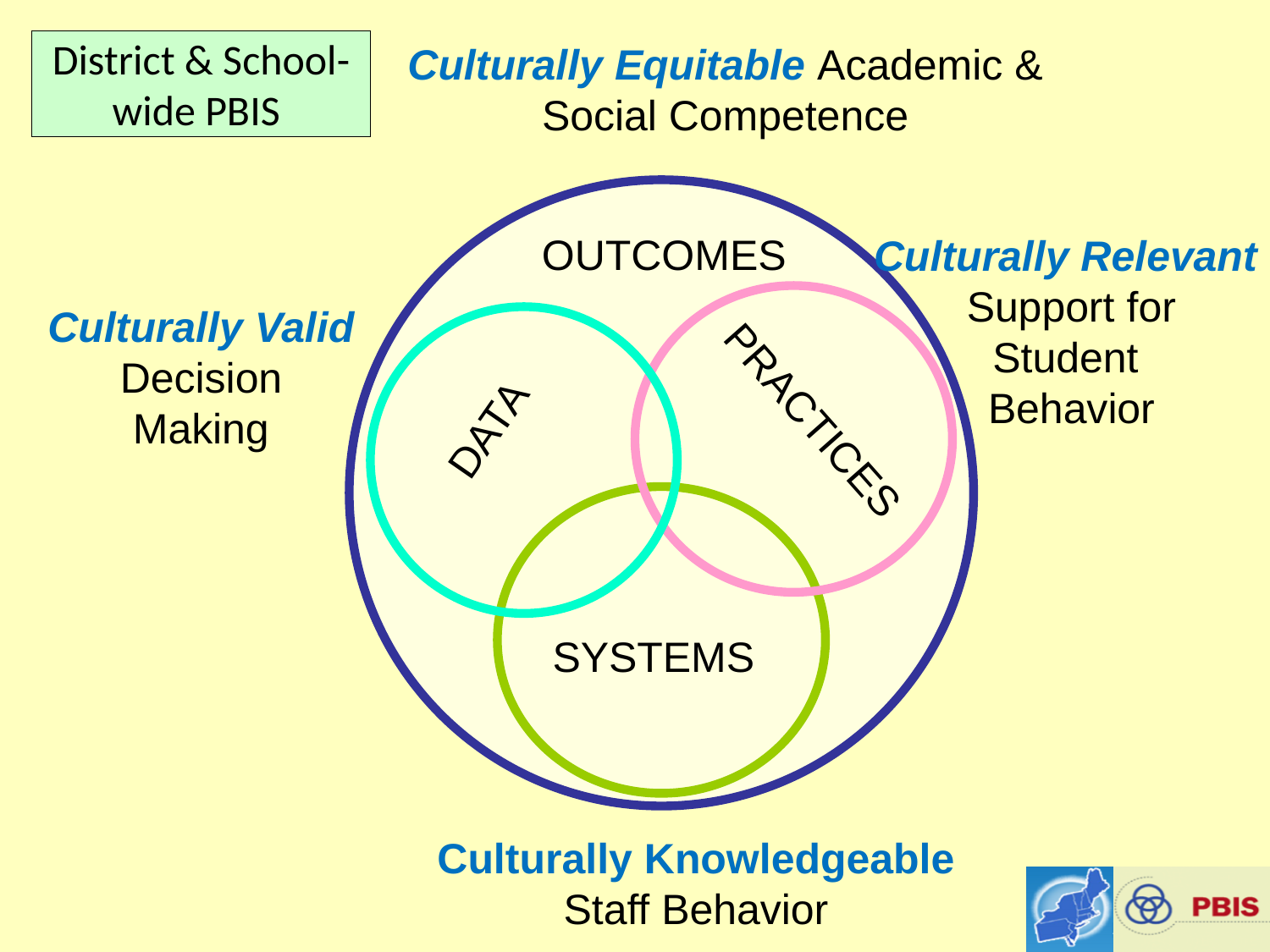

District & School-wide PBIS
Culturally Equitable Academic &
Social Competence

OUTCOMES
Culturally Relevant
Support for
Student
Behavior

Culturally Valid
Decision
Making

PRACTICES
DATA

SYSTEMS
Culturally Knowledgeable
Staff Behavior